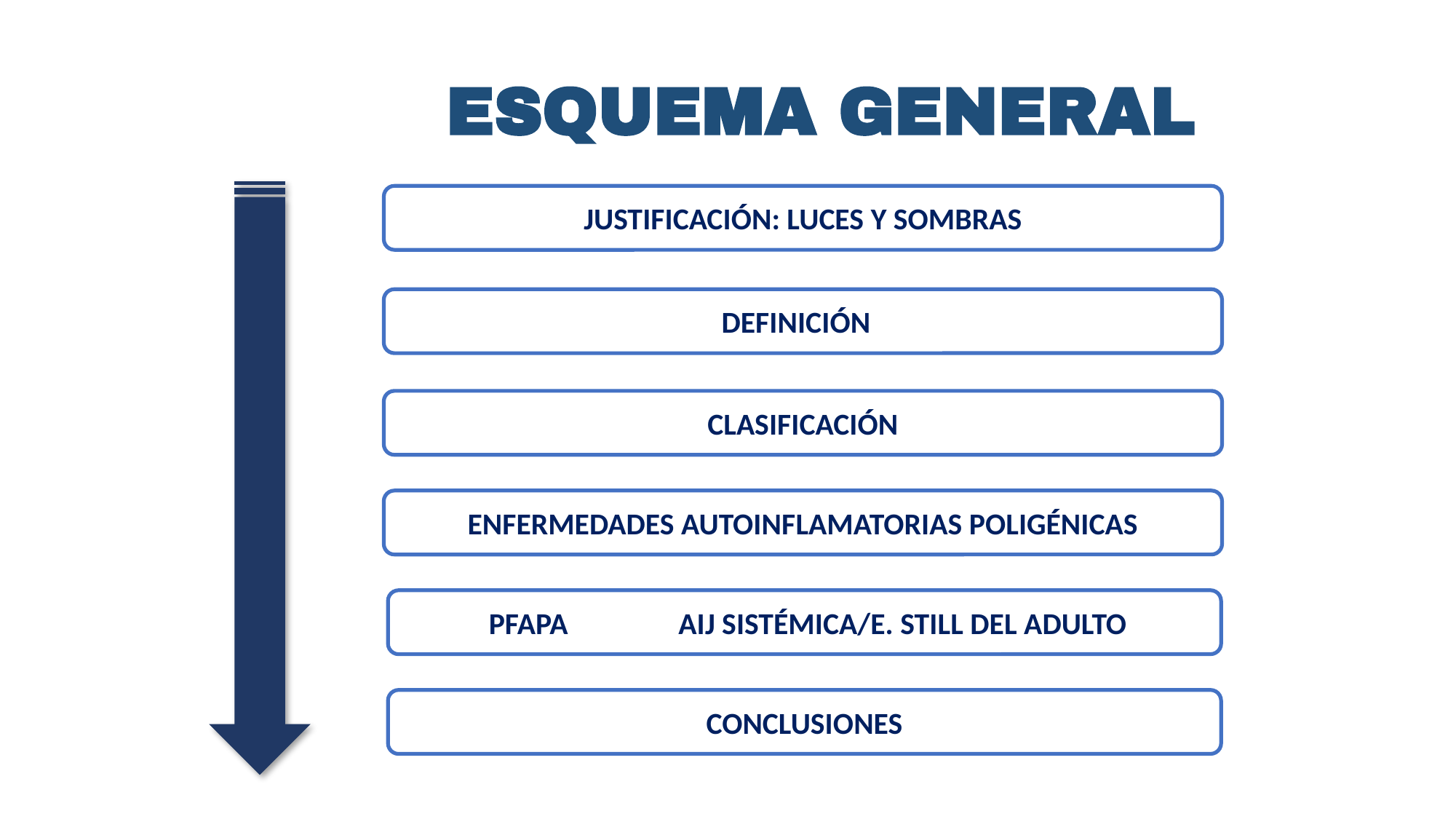

ESQUEMA GENERAL
JUSTIFICACIÓN: LUCES Y SOMBRAS
DEFINICIÓN
CLASIFICACIÓN

ENFERMEDADES AUTOINFLAMATORIAS POLIGÉNICAS
 PFAPA                AIJ SISTÉMICA/E. STILL DEL ADULTO
CONCLUSIONES